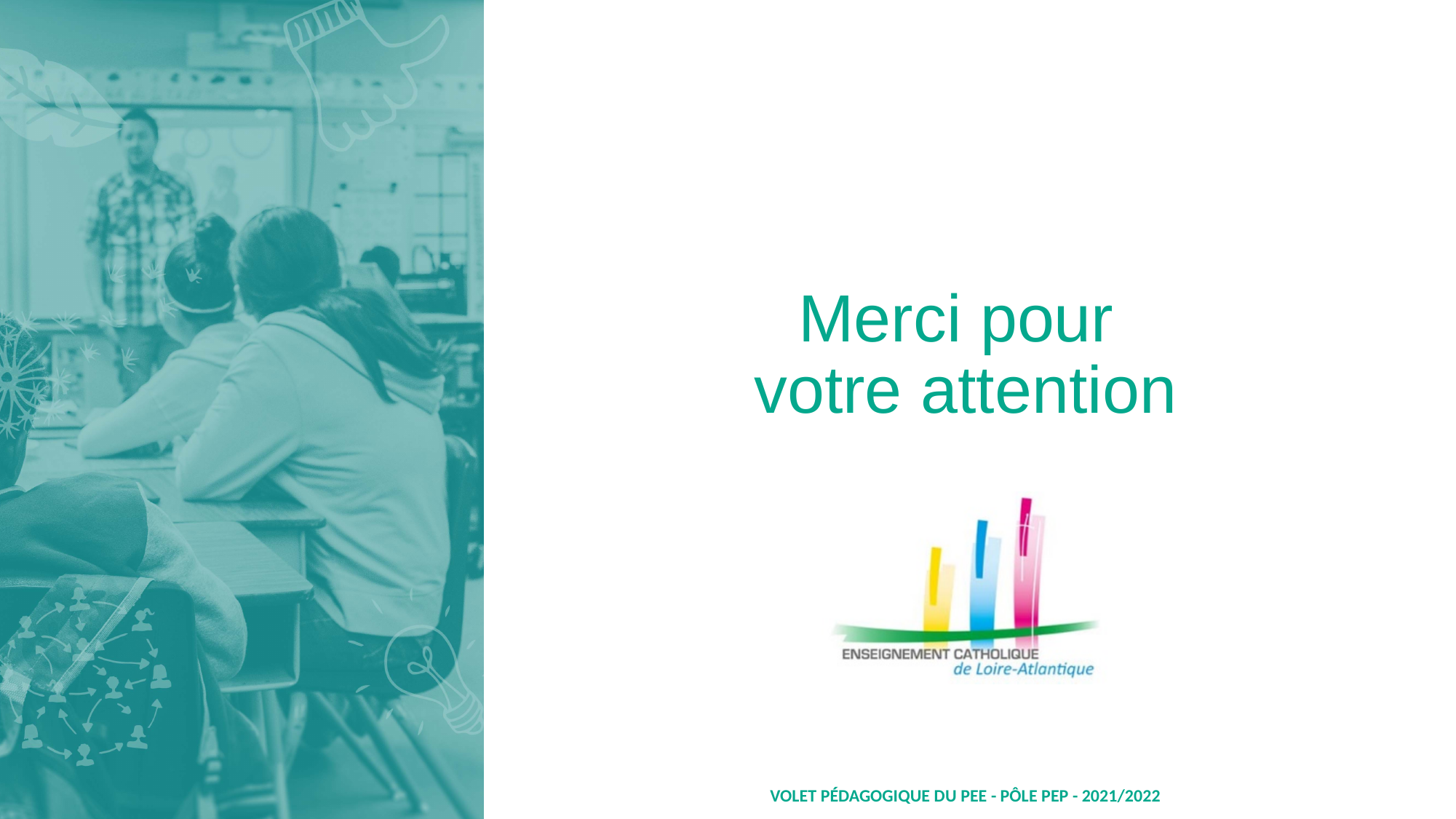

# Merci pour votre attention
Volet Pédagogique du PEE - pôle PEP - 2021/2022